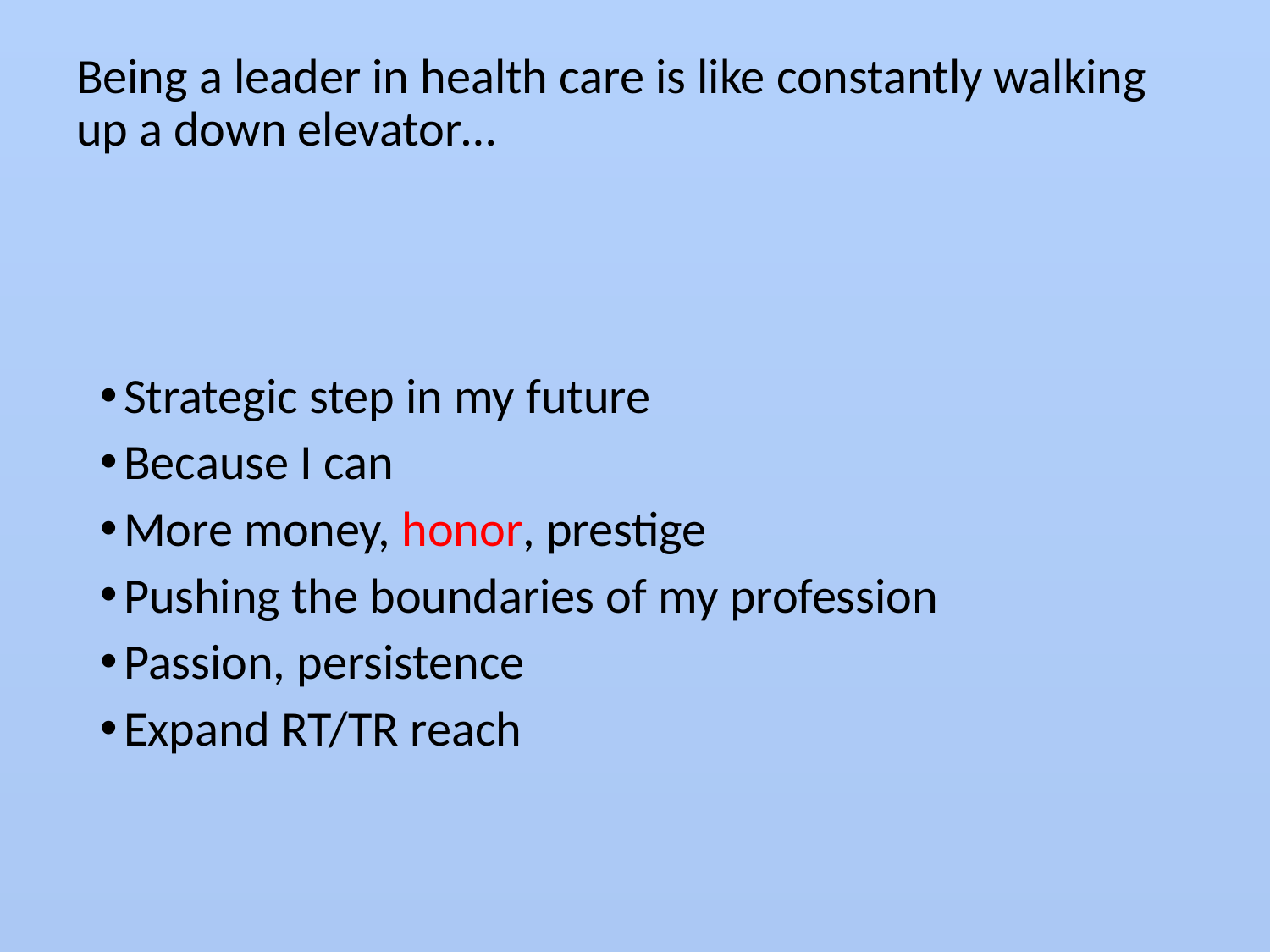

# Being a leader in health care is like constantly walking up a down elevator…

Strategic step in my future
Because I can
More money, honor, prestige
Pushing the boundaries of my profession
Passion, persistence
Expand RT/TR reach